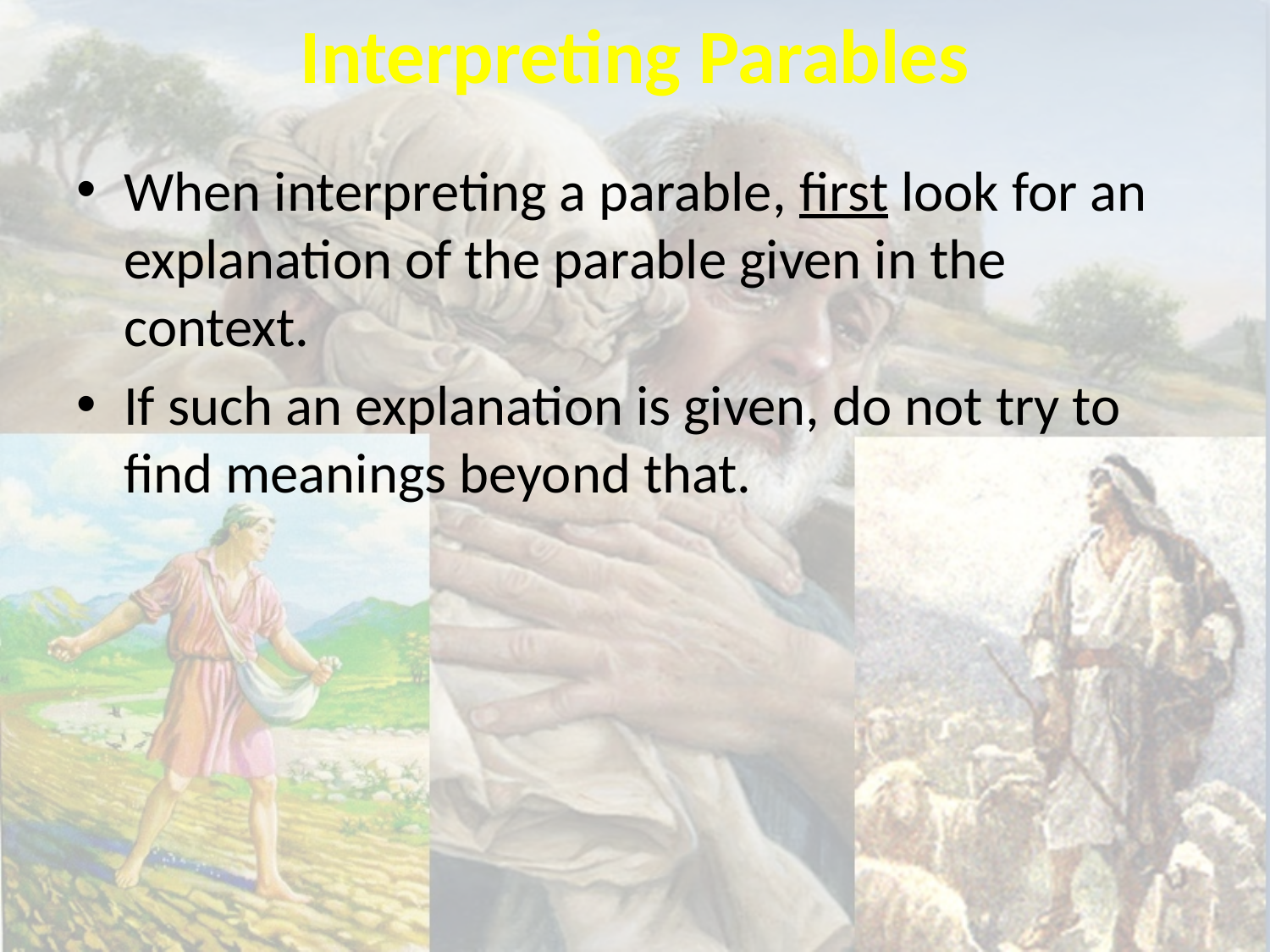

# Interpreting Parables
When interpreting a parable, first look for an explanation of the parable given in the context.
If such an explanation is given, do not try to find meanings beyond that.